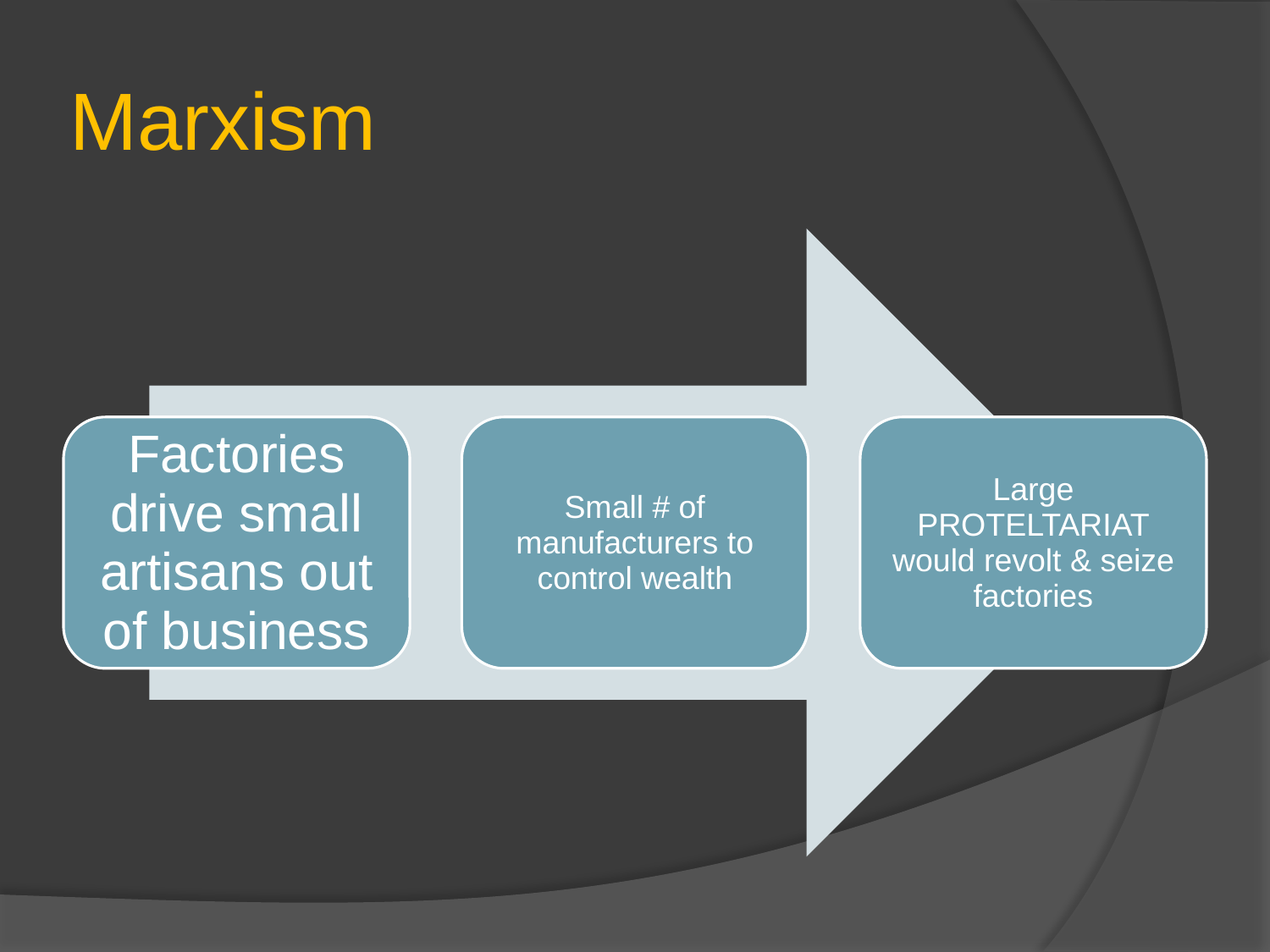

# Marxism
Factories drive small artisans out of business
Small # of manufacturers to control wealth
Large PROTELTARIAT would revolt & seize factories